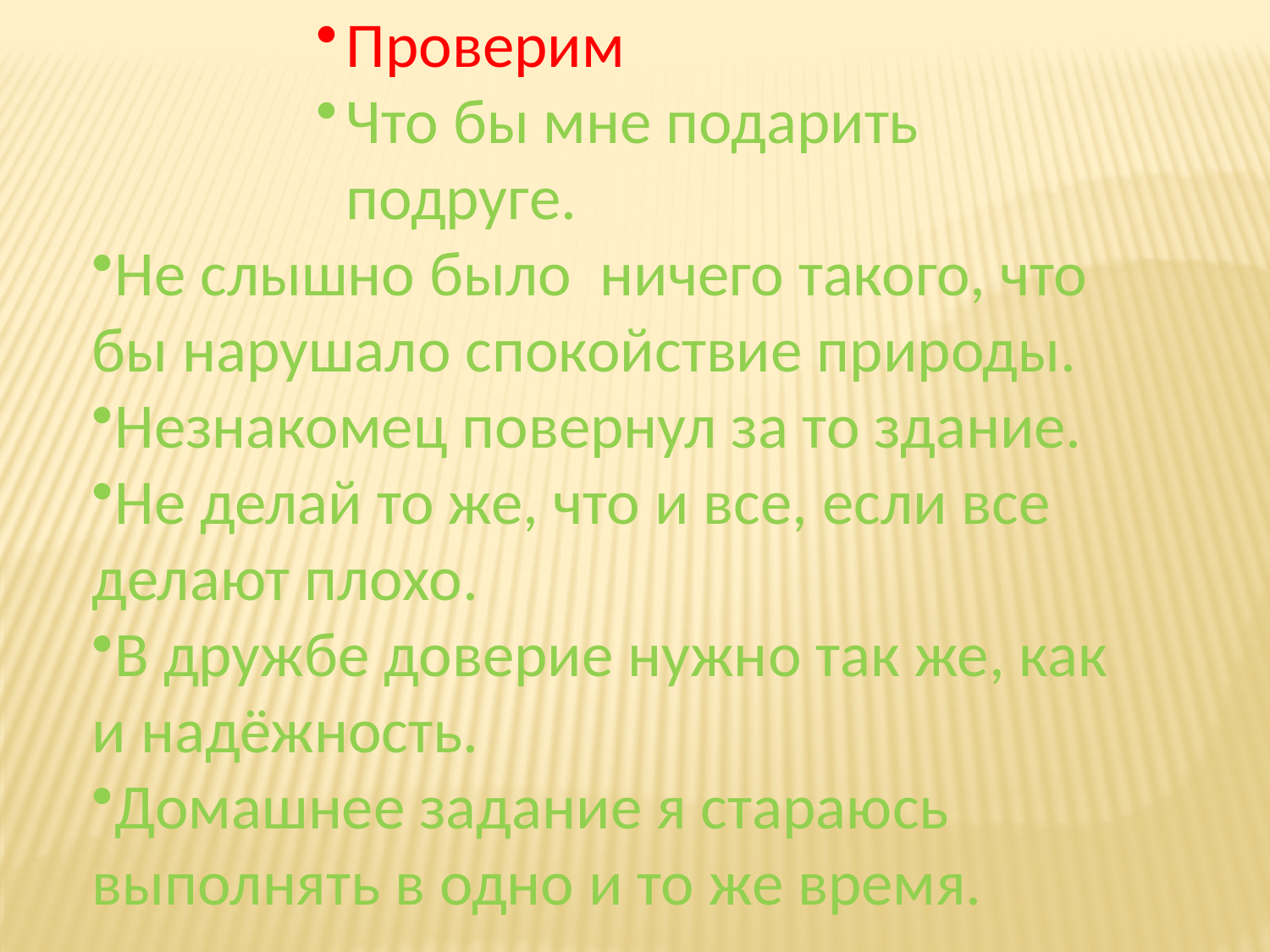

Проверим
Что бы мне подарить подруге.
Не слышно было  ничего такого, что бы нарушало спокойствие природы.
Незнакомец повернул за то здание.
Не делай то же, что и все, если все делают плохо.
В дружбе доверие нужно так же, как и надёжность.
Домашнее задание я стараюсь выполнять в одно и то же время.